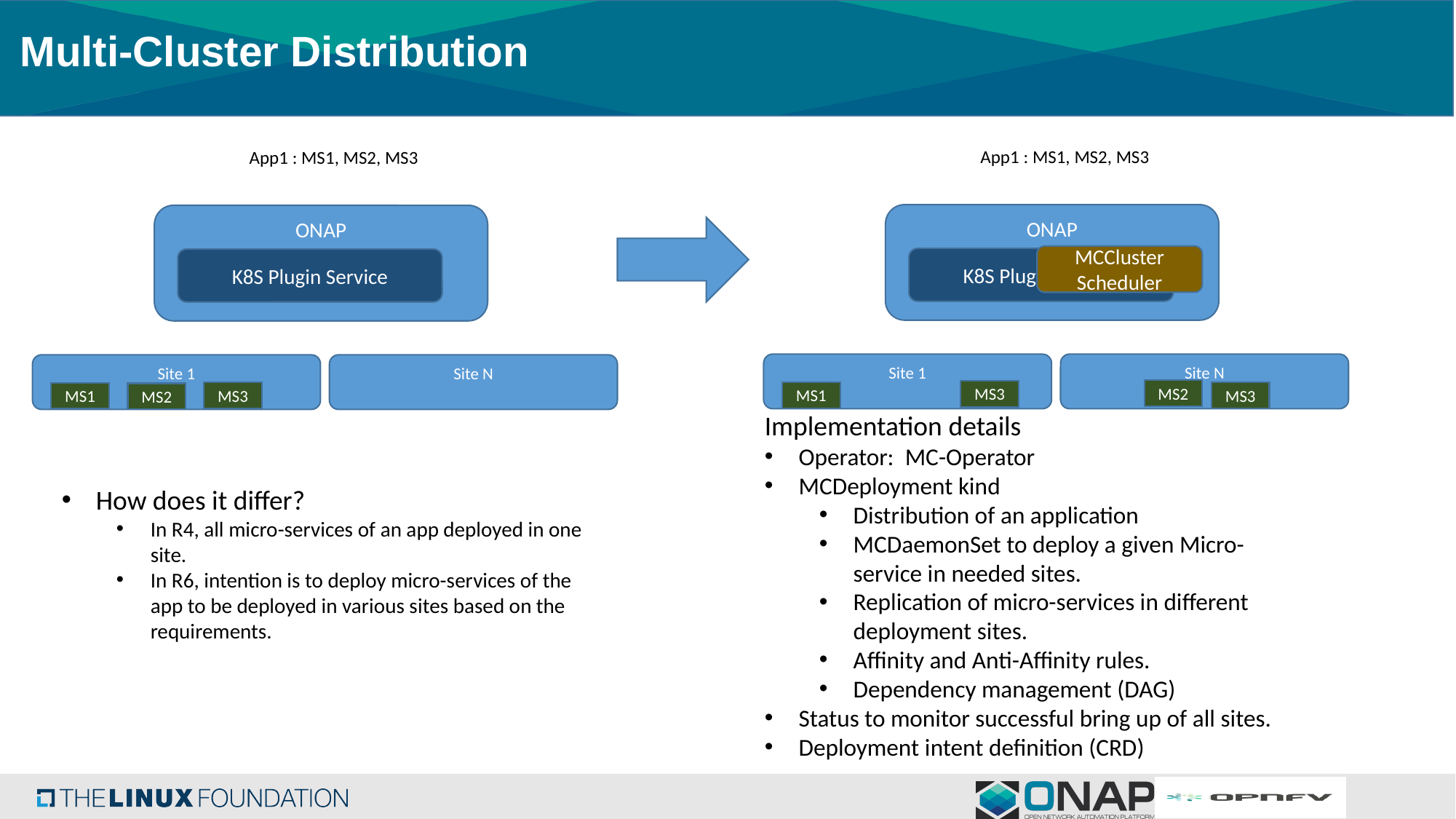

# Multi-Cluster Distribution
App1 : MS1, MS2, MS3
App1 : MS1, MS2, MS3
ONAP
ONAP

MCCluster
Scheduler
K8S Plugin Service
K8S Plugin Service
Site N
Site 1
Site N
Site 1
MS2
MS3
MS1
MS3
MS3
MS1
MS2
Implementation details
Operator:  MC-Operator
MCDeployment kind
Distribution of an application
MCDaemonSet to deploy a given Micro-service in needed sites.
Replication of micro-services in different deployment sites.
Affinity and Anti-Affinity rules.
Dependency management (DAG)
Status to monitor successful bring up of all sites.
Deployment intent definition (CRD)
How does it differ?
In R4, all micro-services of an app deployed in one site.
In R6, intention is to deploy micro-services of the app to be deployed in various sites based on the requirements.